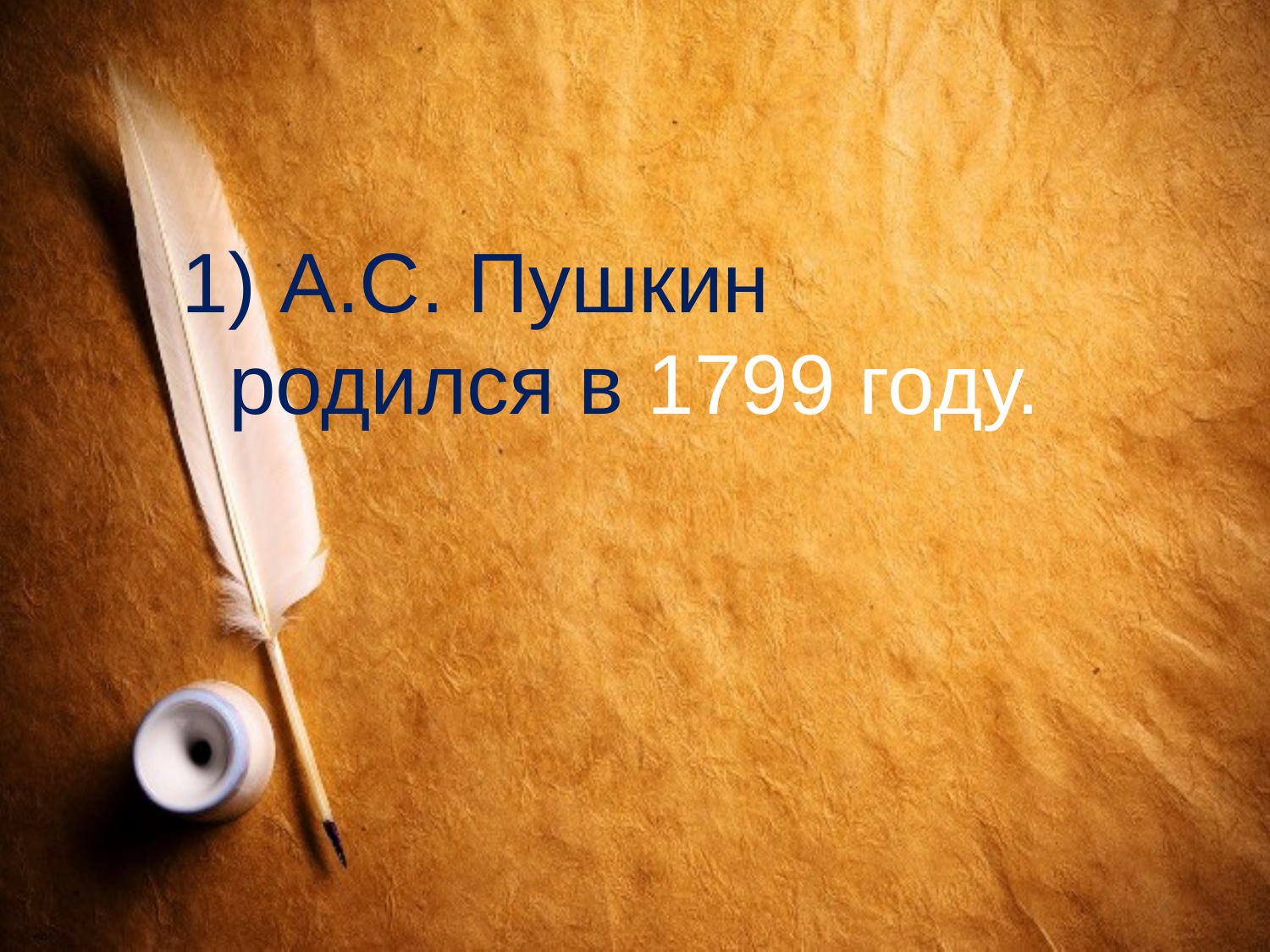

#
1) А.С. Пушкин родился в 1799 году.